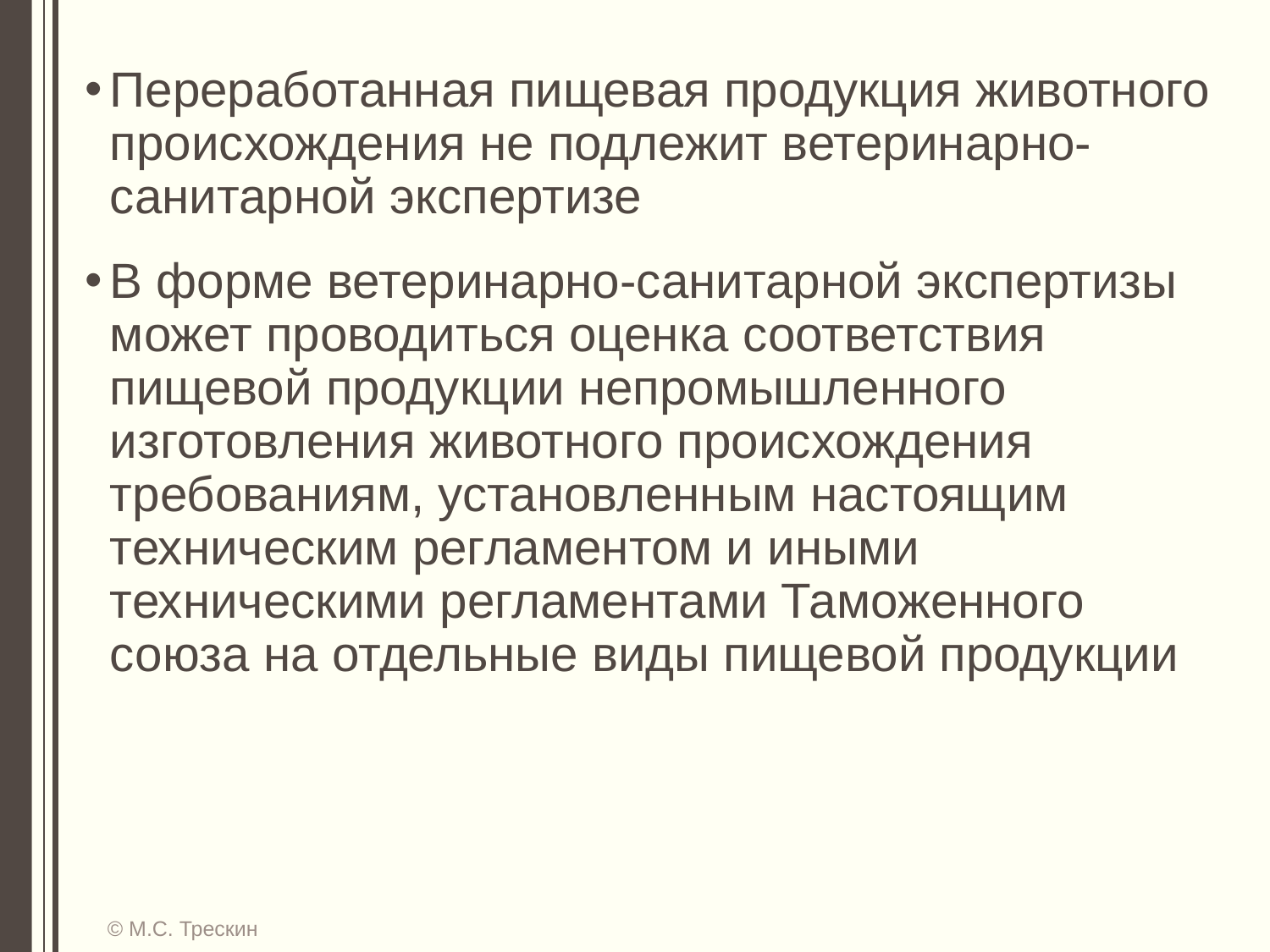

Переработанная пищевая продукция животного происхождения не подлежит ветеринарно-санитарной экспертизе
В форме ветеринарно-санитарной экспертизы может проводиться оценка соответствия пищевой продукции непромышленного изготовления животного происхождения требованиям, установленным настоящим техническим регламентом и иными техническими регламентами Таможенного союза на отдельные виды пищевой продукции
© М.С. Трескин